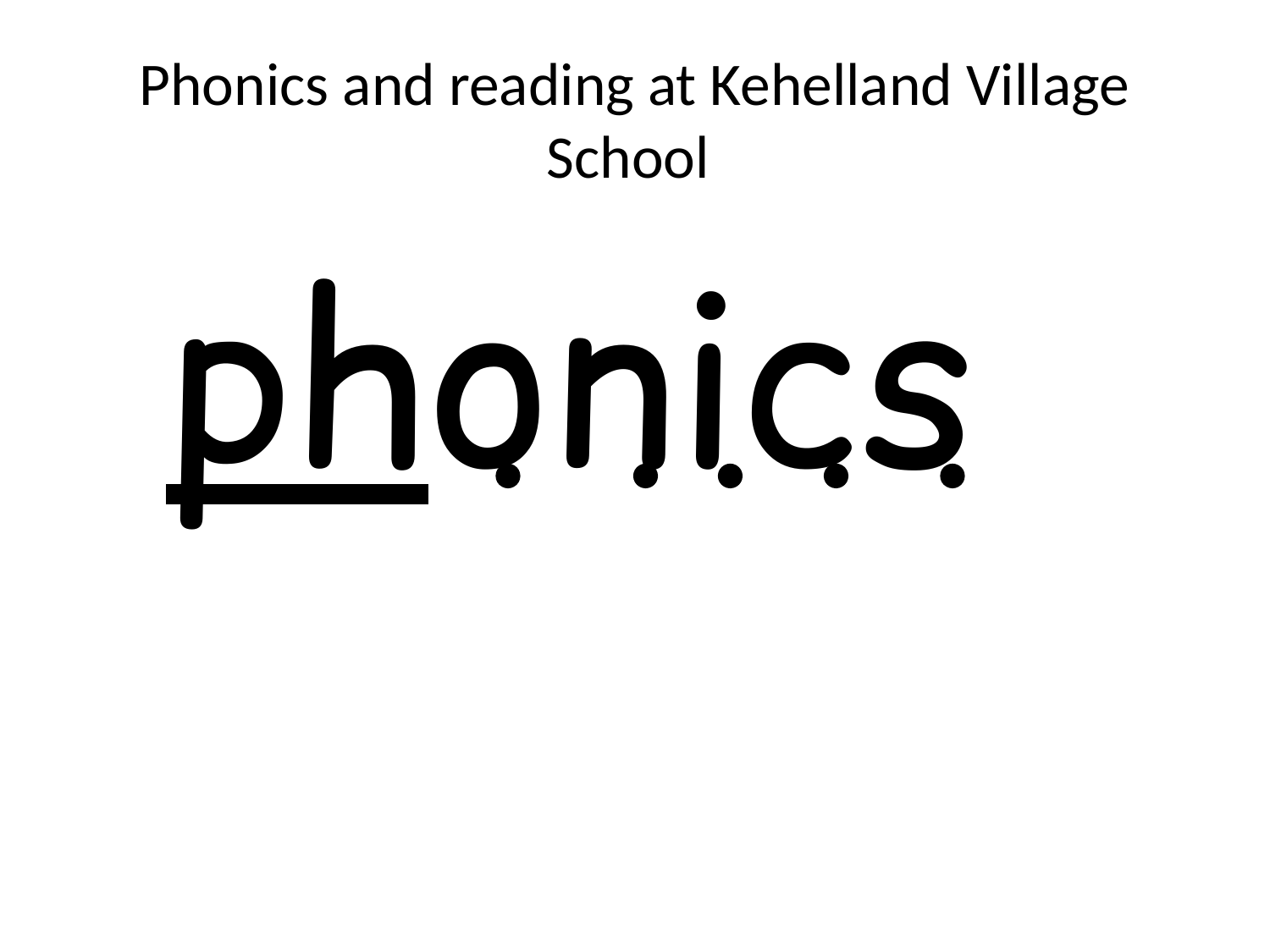

# Phonics and reading at Kehelland Village School
  phonics